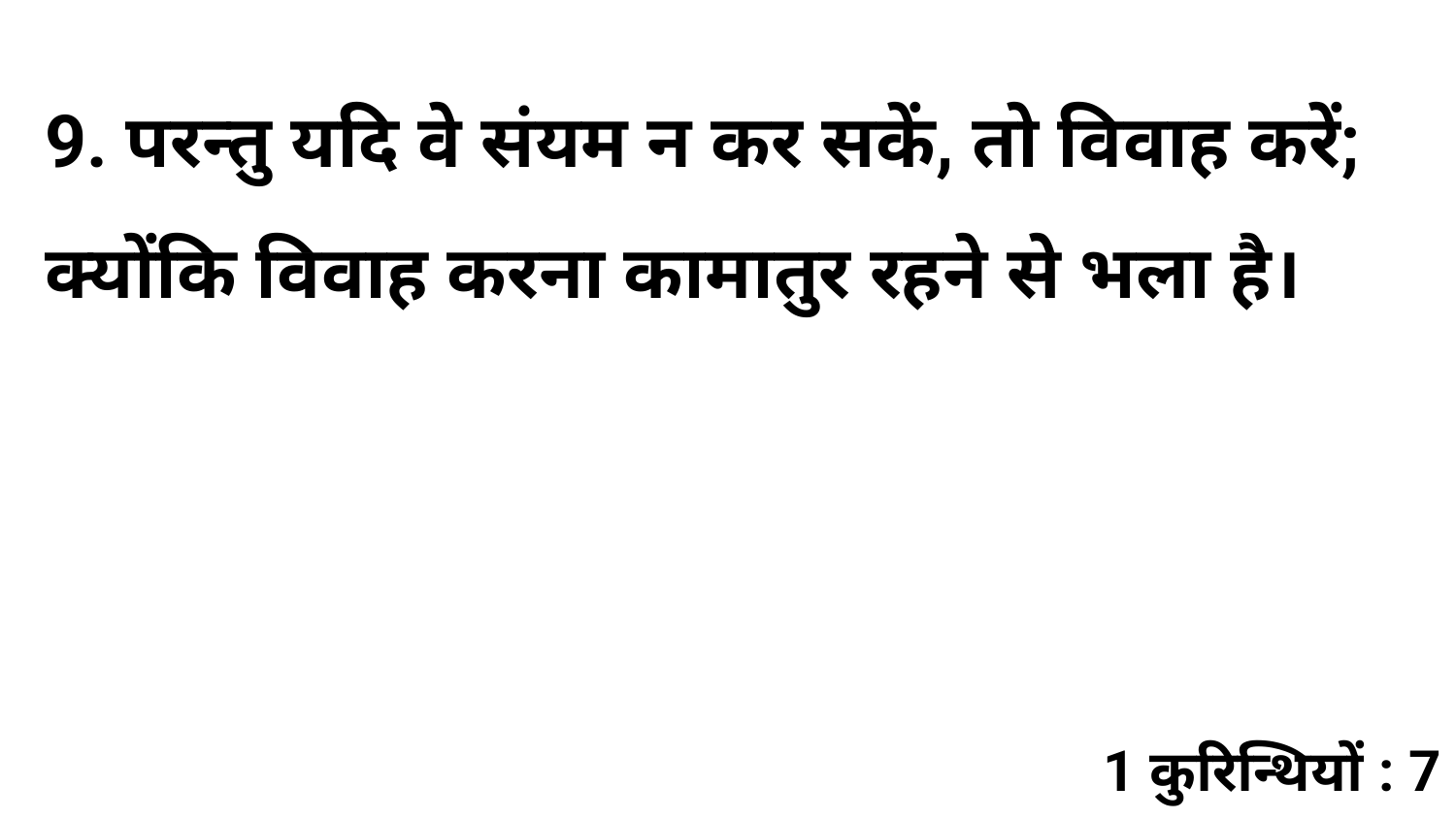

9. परन्तु यदि वे संयम न कर सकें, तो विवाह करें; क्योंकि विवाह करना कामातुर रहने से भला है।
1 कुरिन्थियों : 7